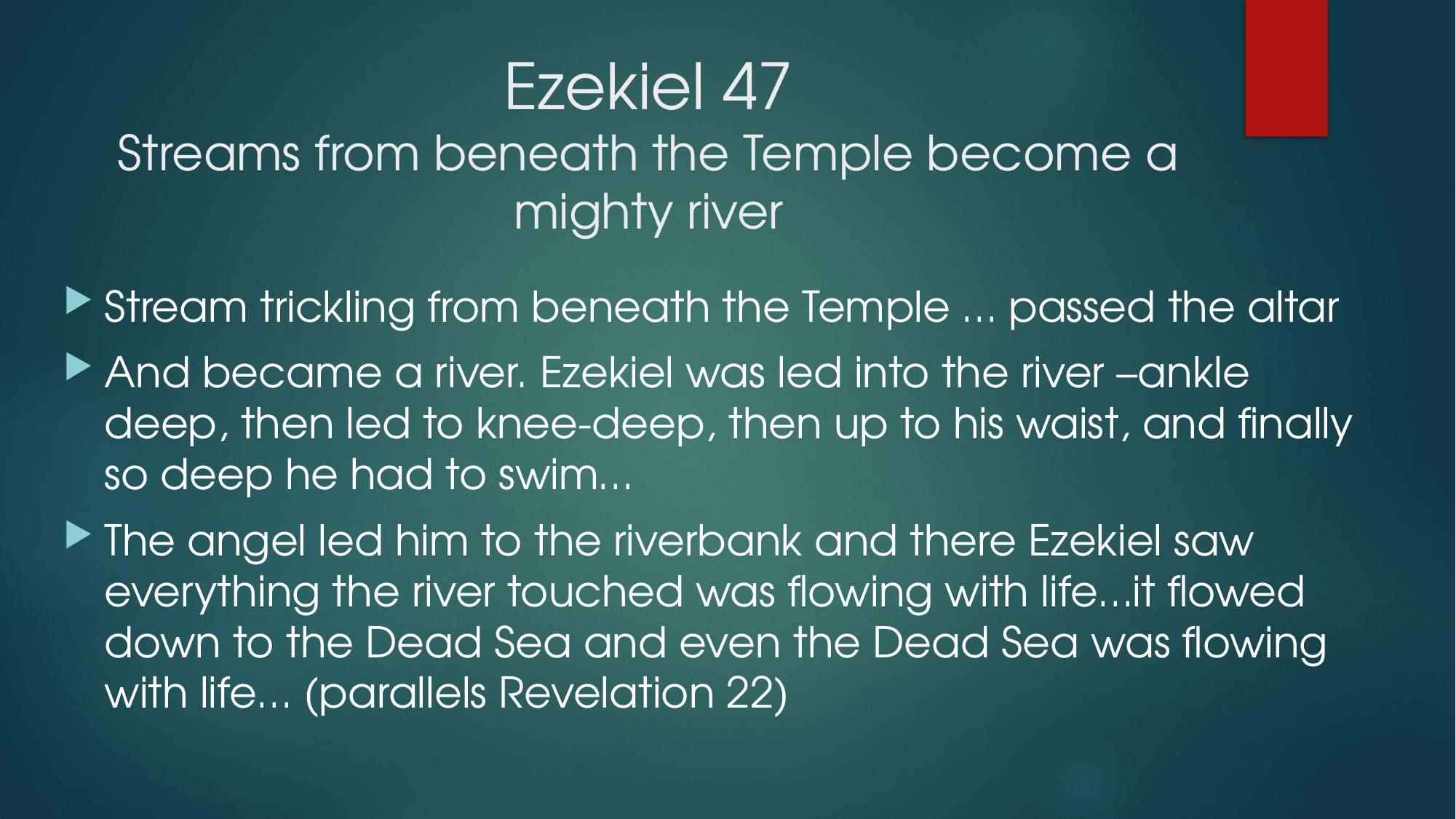

# Ezekiel 47 Streams from beneath the Temple become a mighty river
Stream trickling from beneath the Temple … passed the altar
And became a river. Ezekiel was led into the river –ankle deep, then led to knee-deep, then up to his waist, and finally so deep he had to swim…
The angel led him to the riverbank and there Ezekiel saw everything the river touched was flowing with life…it flowed down to the Dead Sea and even the Dead Sea was flowing with life… (parallels Revelation 22)